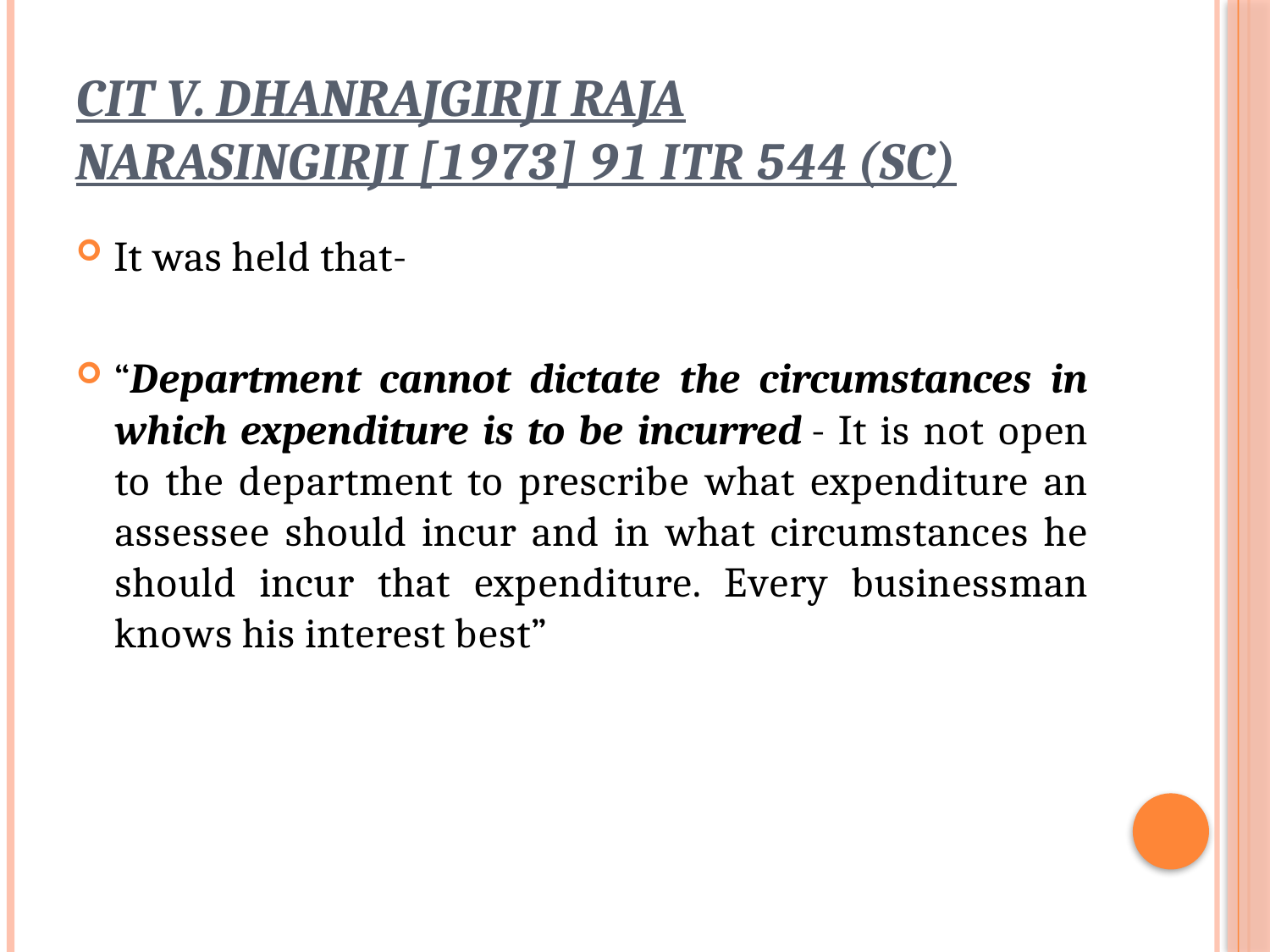

# CIT v. Dhanrajgirji Raja Narasingirji [1973] 91 ITR 544 (SC)
It was held that-

“Department cannot dictate the circumstances in which expenditure is to be incurred - It is not open to the department to prescribe what expenditure an assessee should incur and in what circumstances he should incur that expenditure. Every businessman knows his interest best”